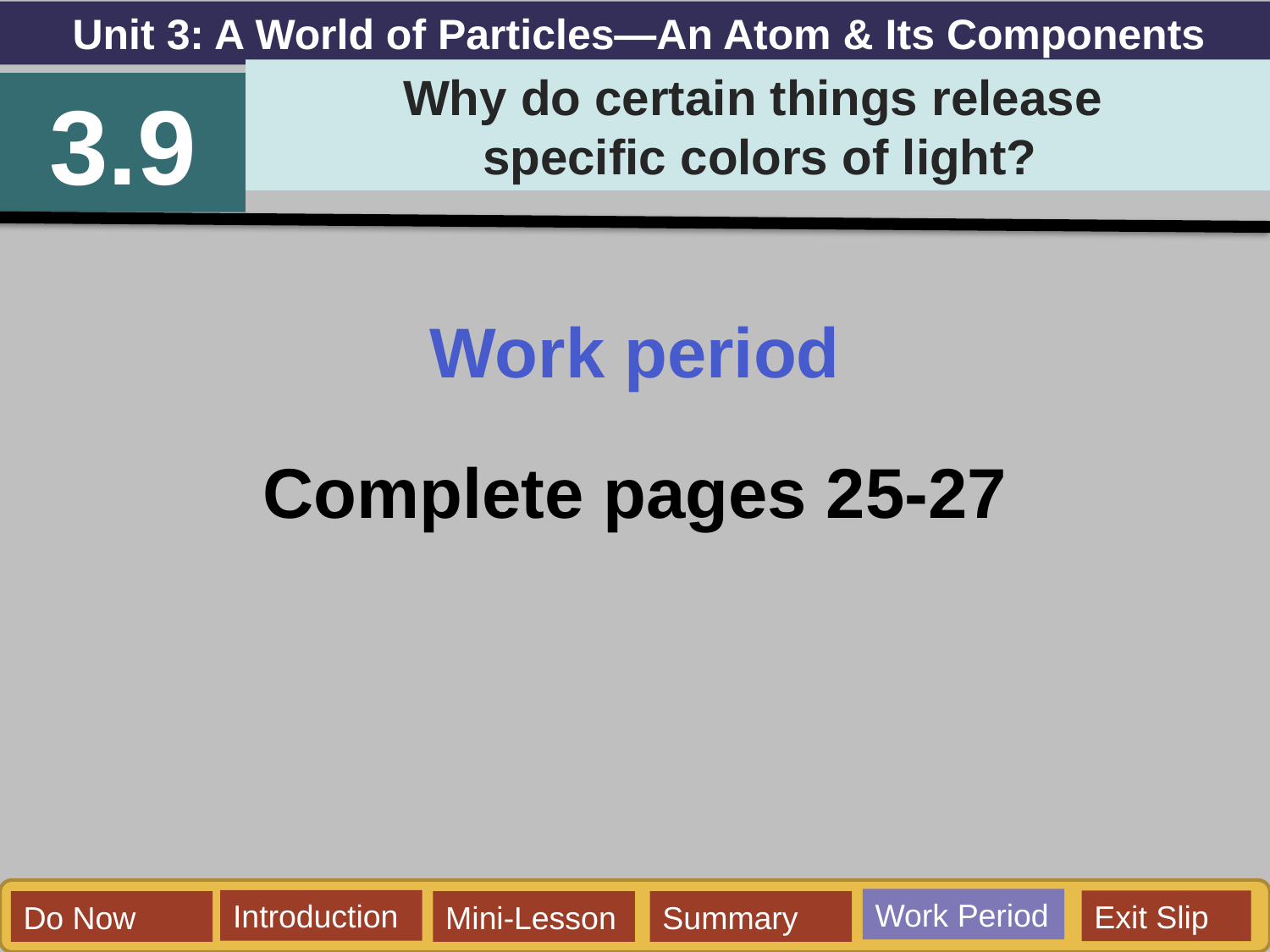

Unit 3: A World of Particles—An Atom & Its Components
Why do certain things release
specific colors of light?
3.9
Work period
Complete pages 25-27

Work Period
Exit Slip
Introduction
Do Now
Mini-Lesson
Summary